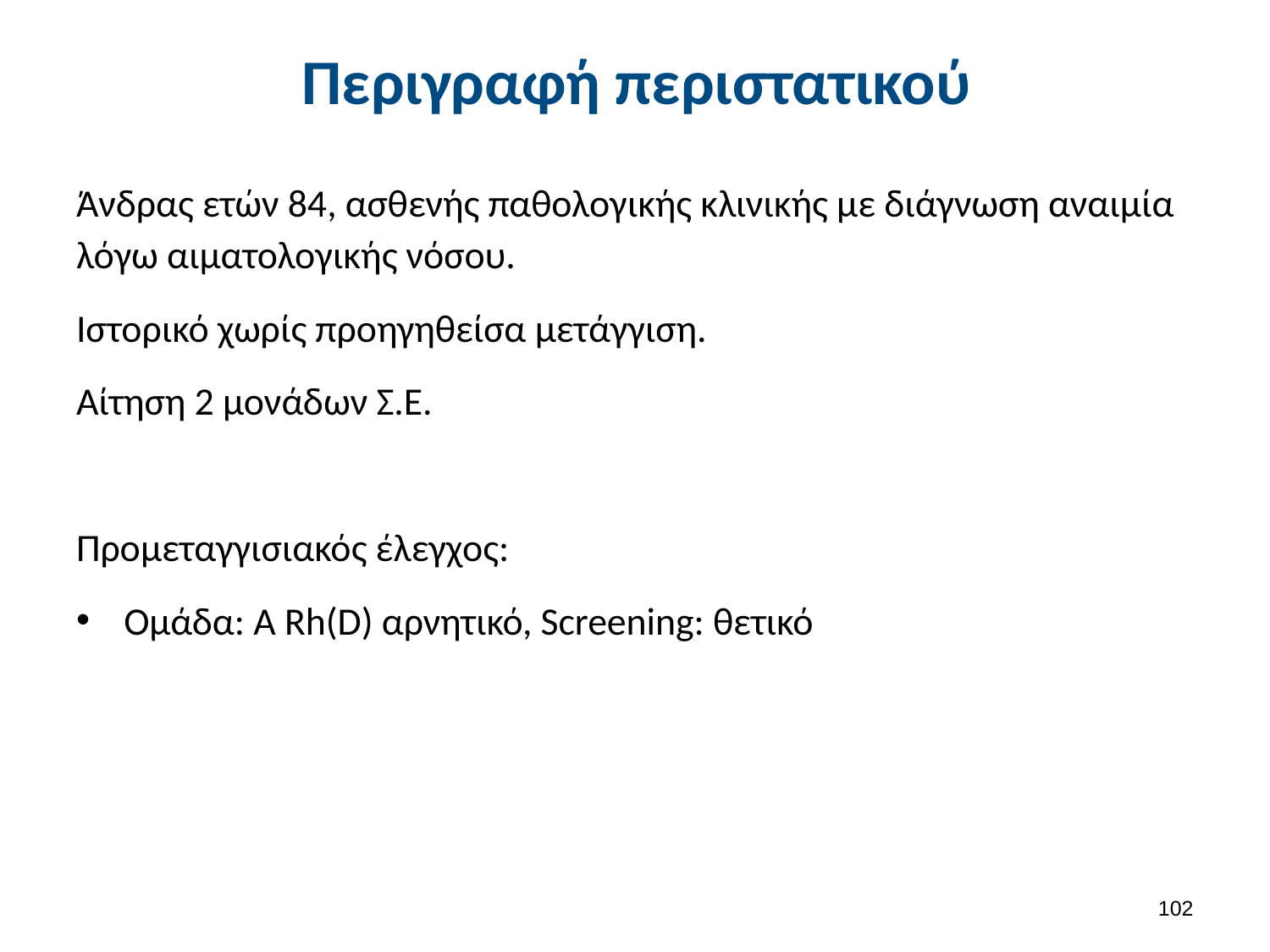

# Περιγραφή περιστατικού
Άνδρας ετών 84, ασθενής παθολογικής κλινικής με διάγνωση αναιμία λόγω αιματολογικής νόσου.
Ιστορικό χωρίς προηγηθείσα μετάγγιση.
Αίτηση 2 μονάδων Σ.Ε.

Προμεταγγισιακός έλεγχος:
Ομάδα: A Rh(D) αρνητικό, Screening: θετικό

102